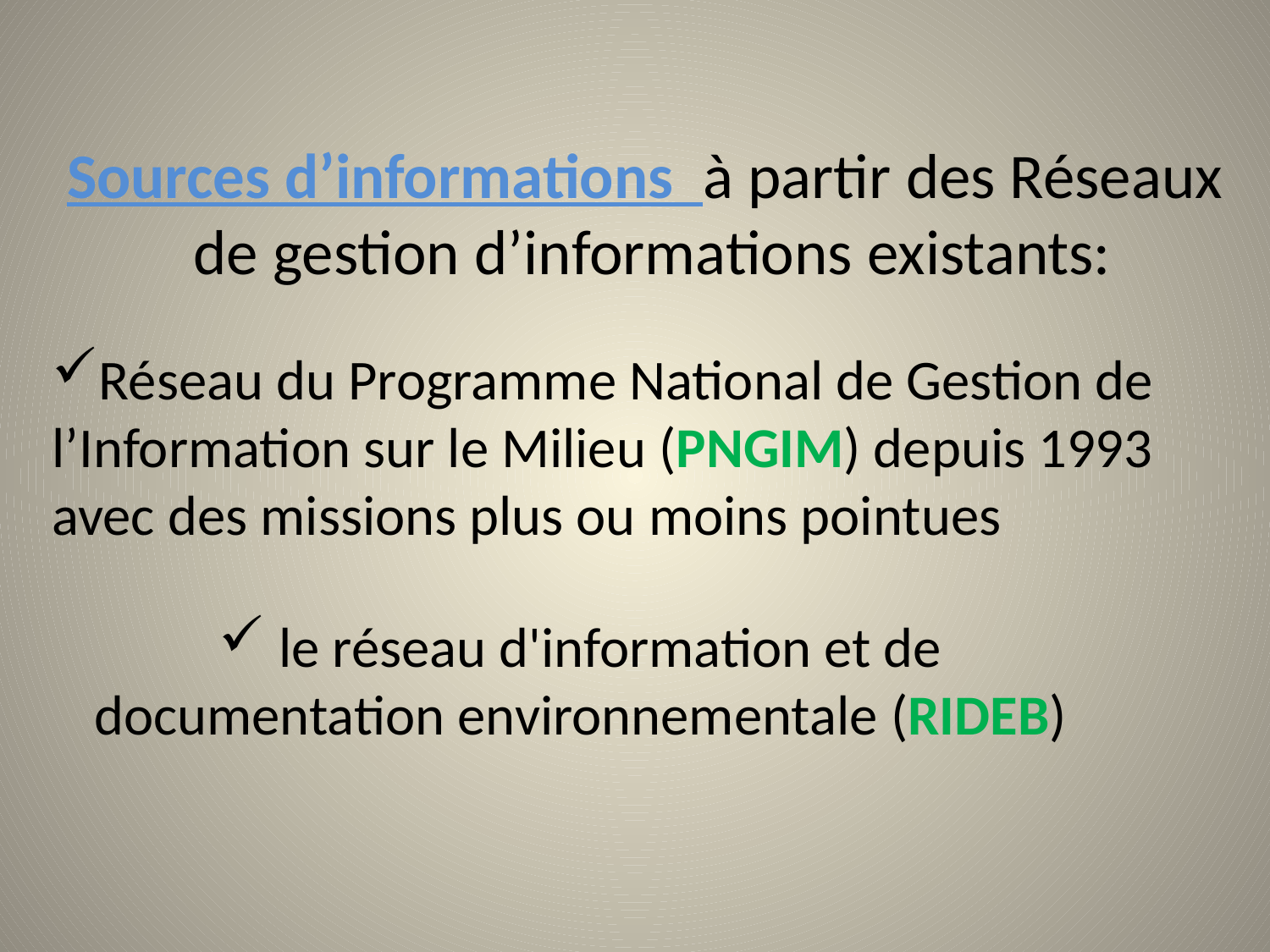

Sources d’informations  à partir des Réseaux  de gestion d’informations existants:

Réseau du Programme National de Gestion de l’Information sur le Milieu (PNGIM) depuis 1993 avec des missions plus ou moins pointues

 le réseau d'information et de documentation environnementale (RIDEB)